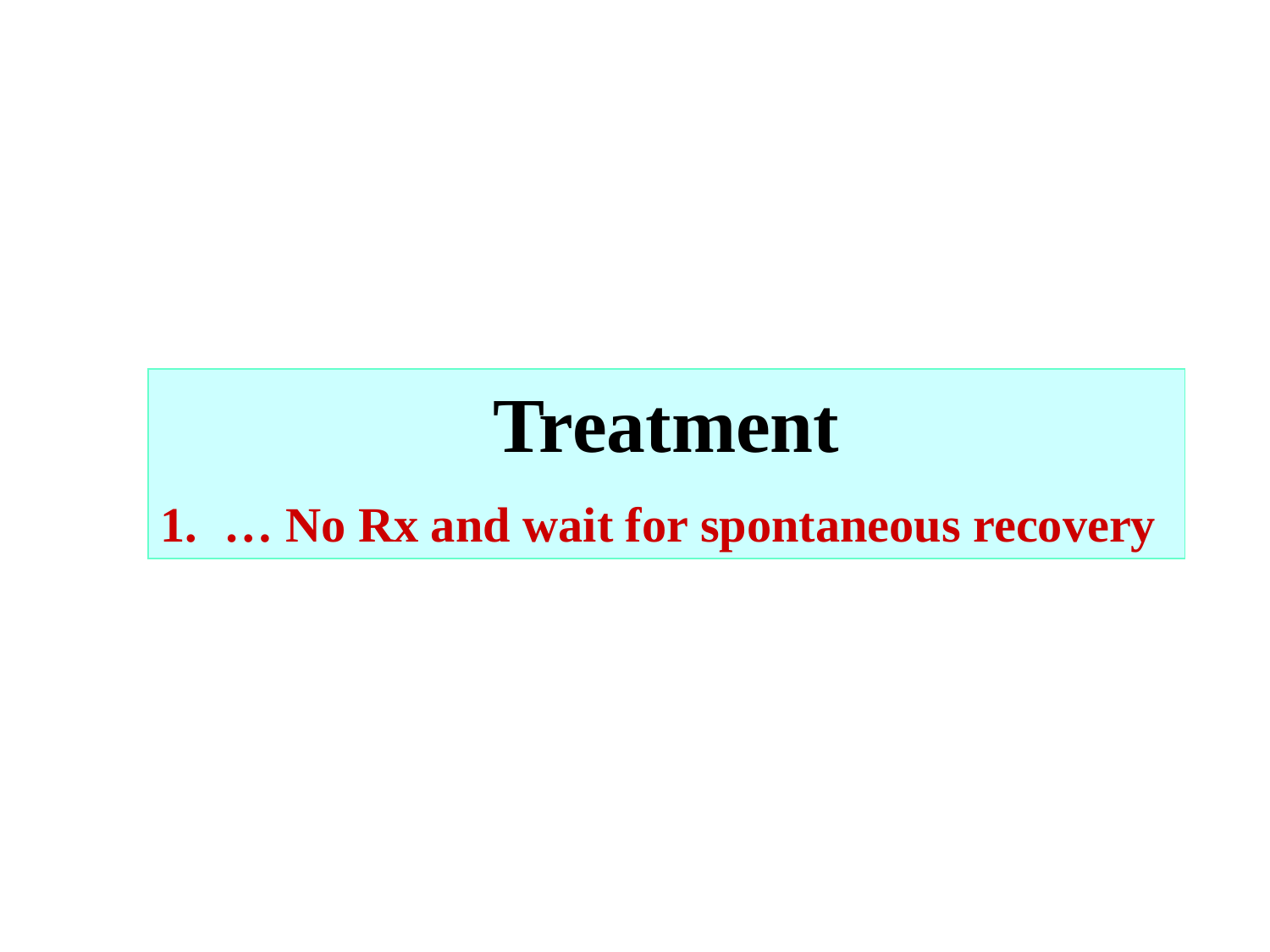

Treatment
… No Rx and wait for spontaneous recovery